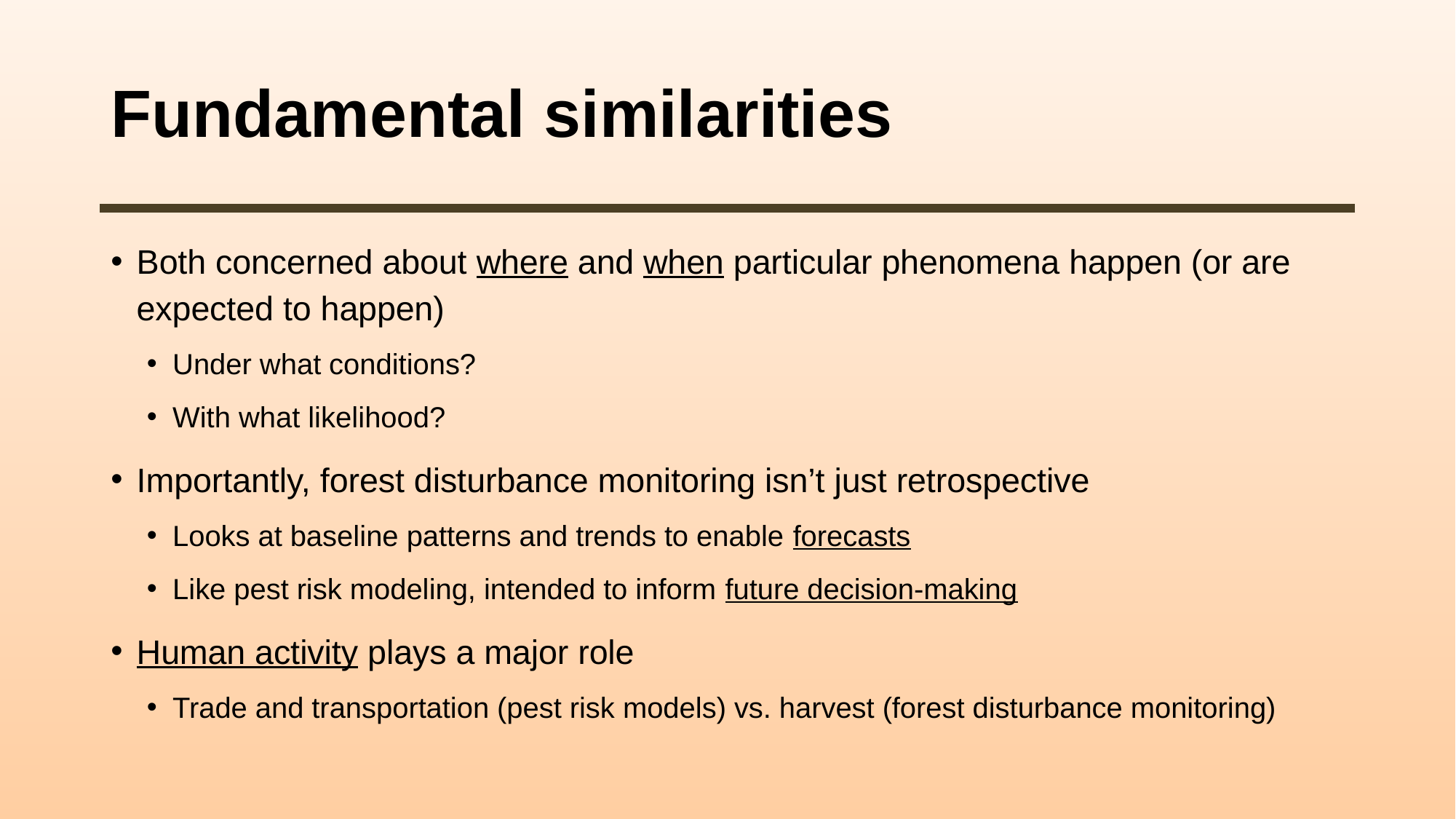

# Fundamental similarities
Both concerned about where and when particular phenomena happen (or are expected to happen)
Under what conditions?
With what likelihood?
Importantly, forest disturbance monitoring isn’t just retrospective
Looks at baseline patterns and trends to enable forecasts
Like pest risk modeling, intended to inform future decision-making
Human activity plays a major role
Trade and transportation (pest risk models) vs. harvest (forest disturbance monitoring)